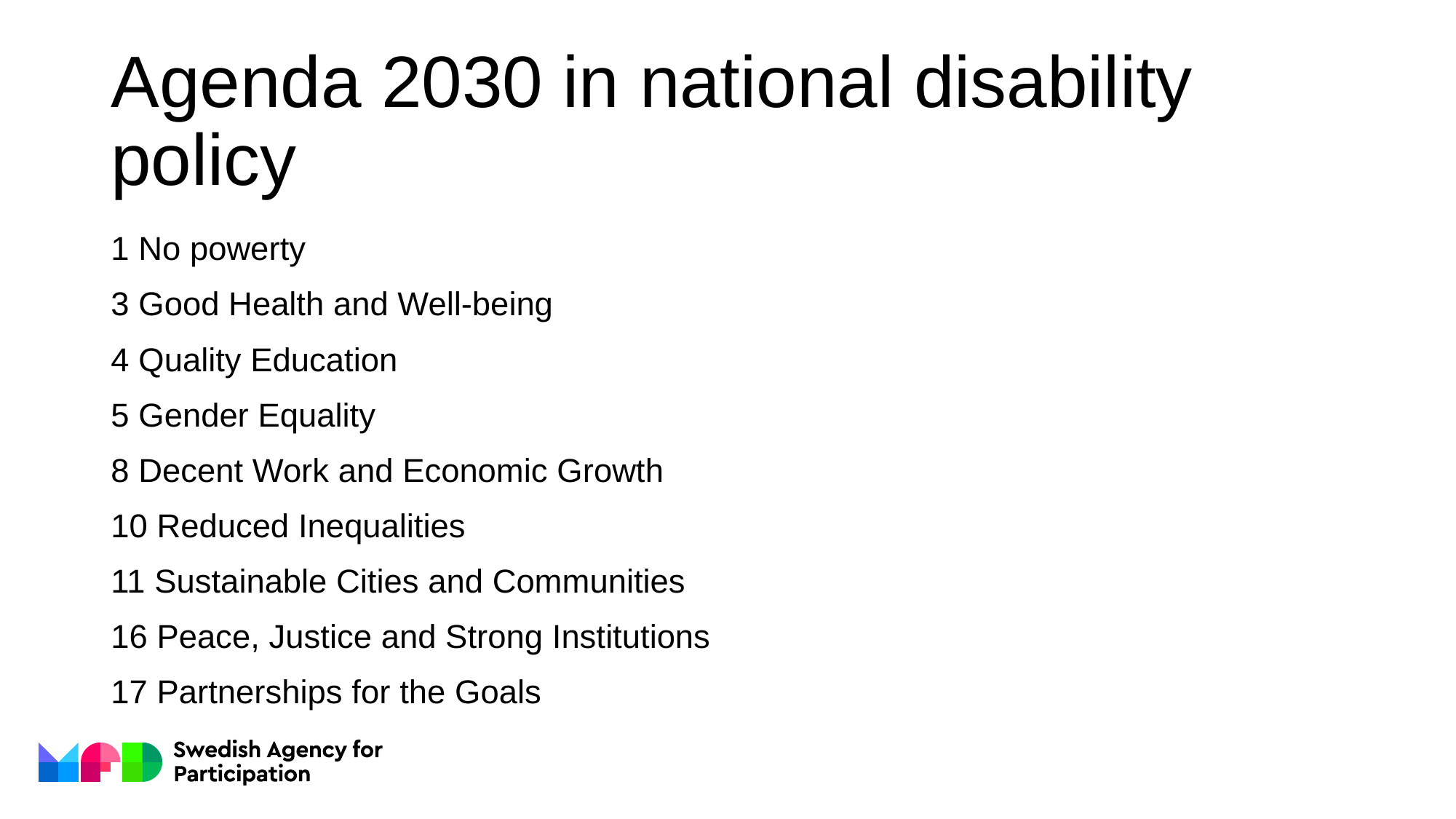

# Agenda 2030 in national disability policy
1 No powerty
3 Good Health and Well-being
4 Quality Education
5 Gender Equality
8 Decent Work and Economic Growth
10 Reduced Inequalities
11 Sustainable Cities and Communities
16 Peace, Justice and Strong Institutions
17 Partnerships for the Goals